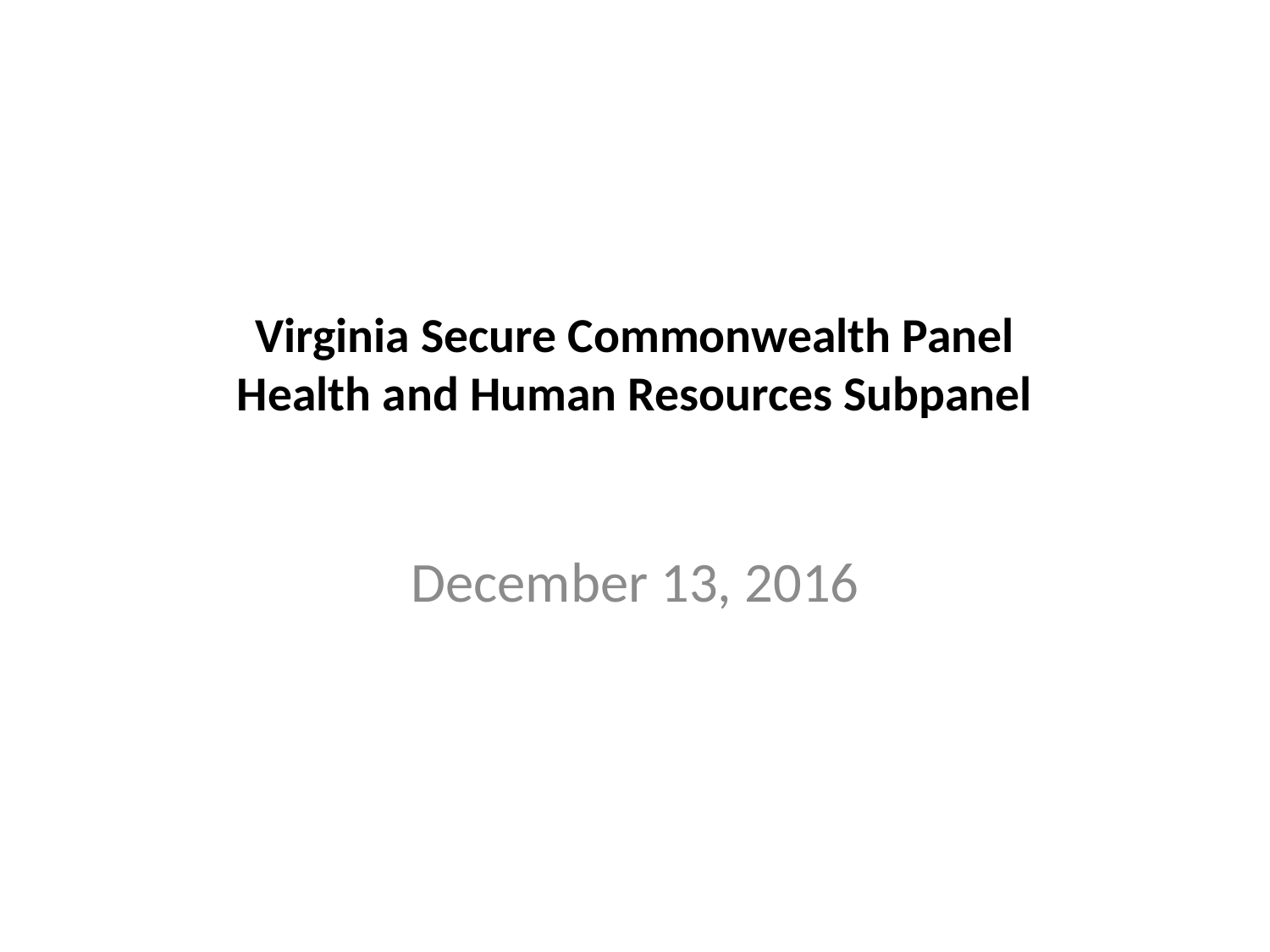

# Virginia Secure Commonwealth Panel Health and Human Resources Subpanel
December 13, 2016